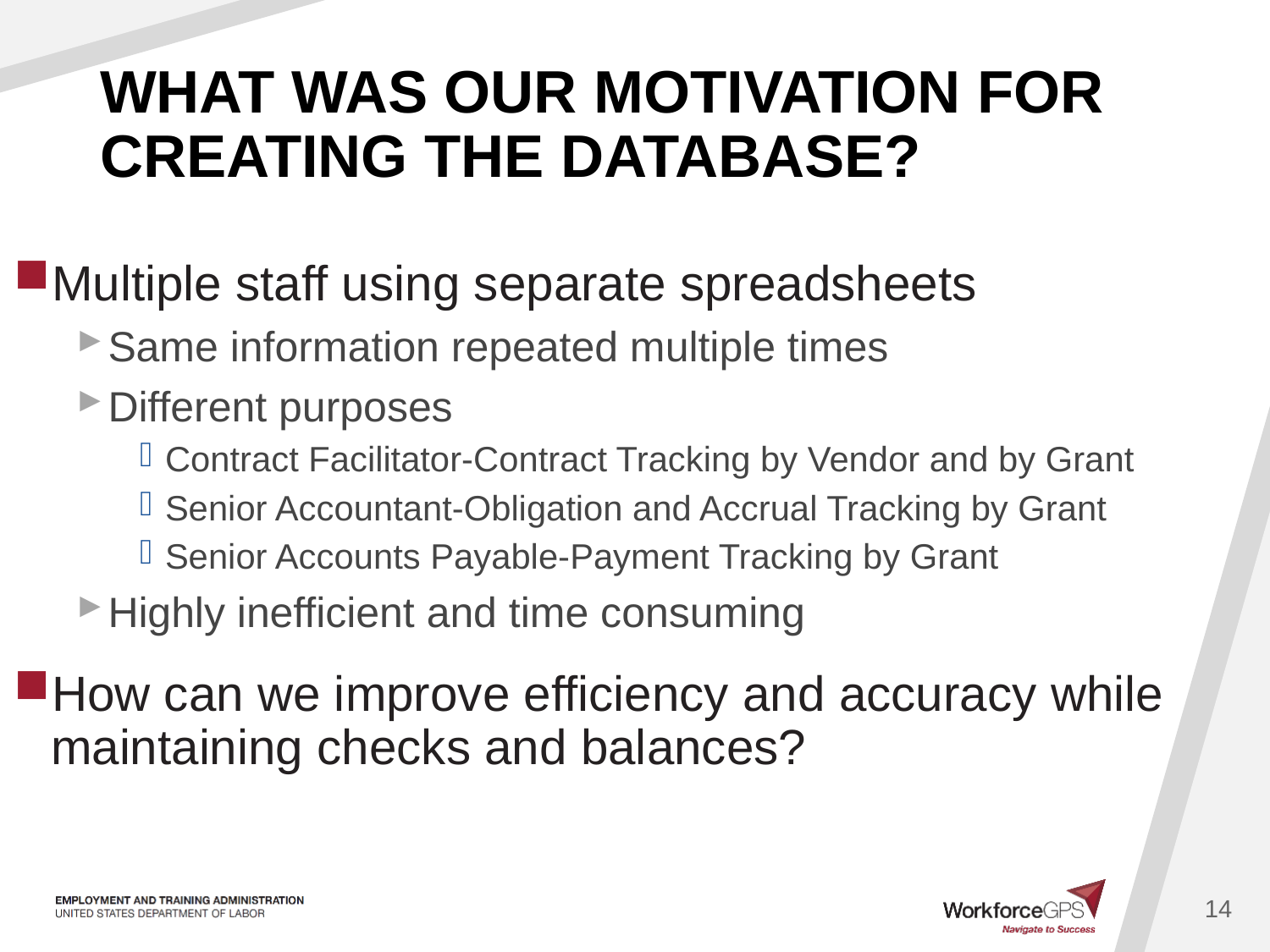

# WHAT WAS OUR MOTIVATION FOR CREATING THE DATABASE?
Multiple staff using separate spreadsheets
Same information repeated multiple times
Different purposes
Contract Facilitator-Contract Tracking by Vendor and by Grant
Senior Accountant-Obligation and Accrual Tracking by Grant
Senior Accounts Payable-Payment Tracking by Grant
Highly inefficient and time consuming
How can we improve efficiency and accuracy while maintaining checks and balances?

14